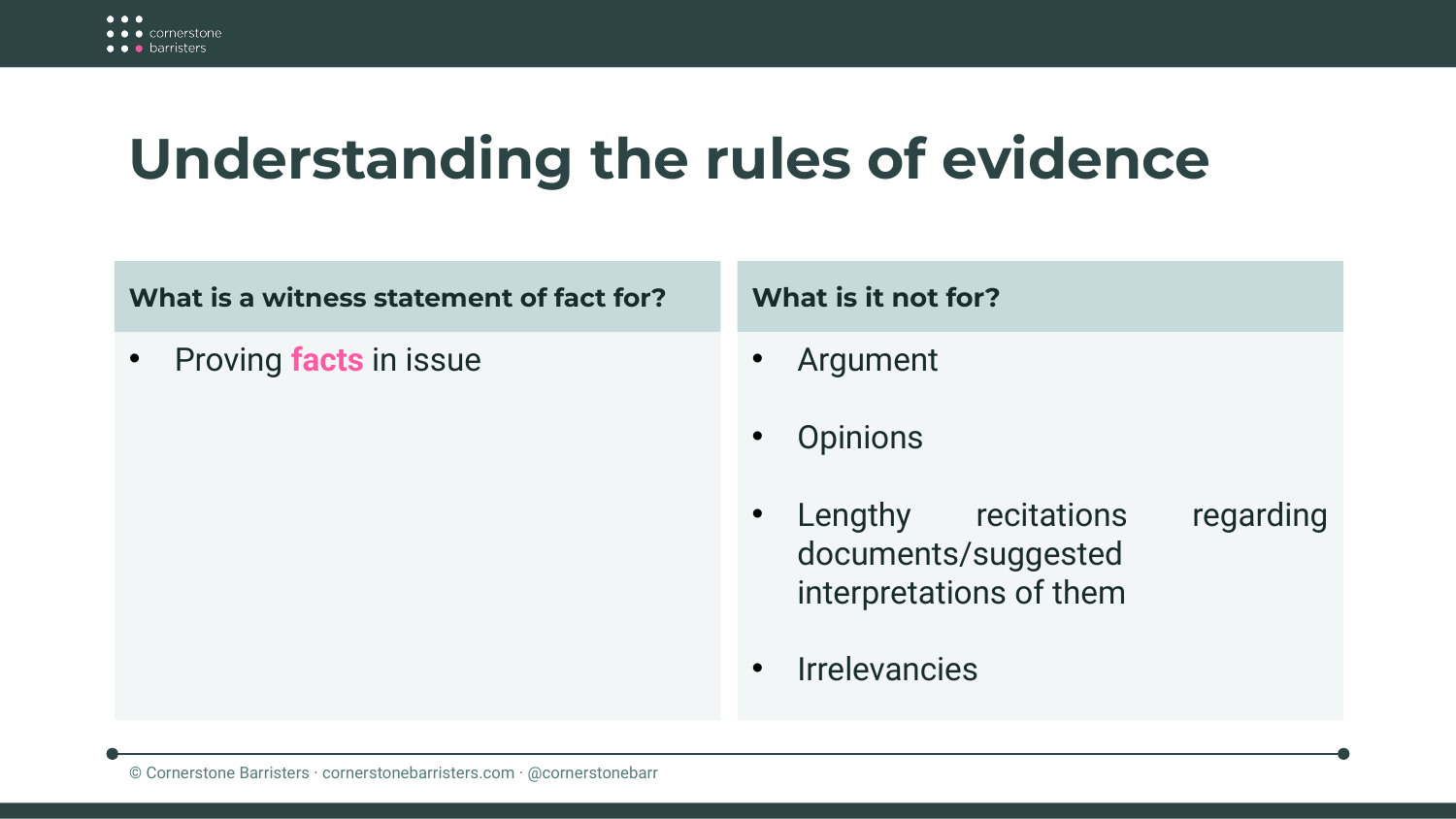

Understanding the rules of evidence
What is it not for?
What is a witness statement of fact for?
Argument

Opinions

Lengthy recitations regarding documents/suggested interpretations of them

Irrelevancies

Proving facts in issue